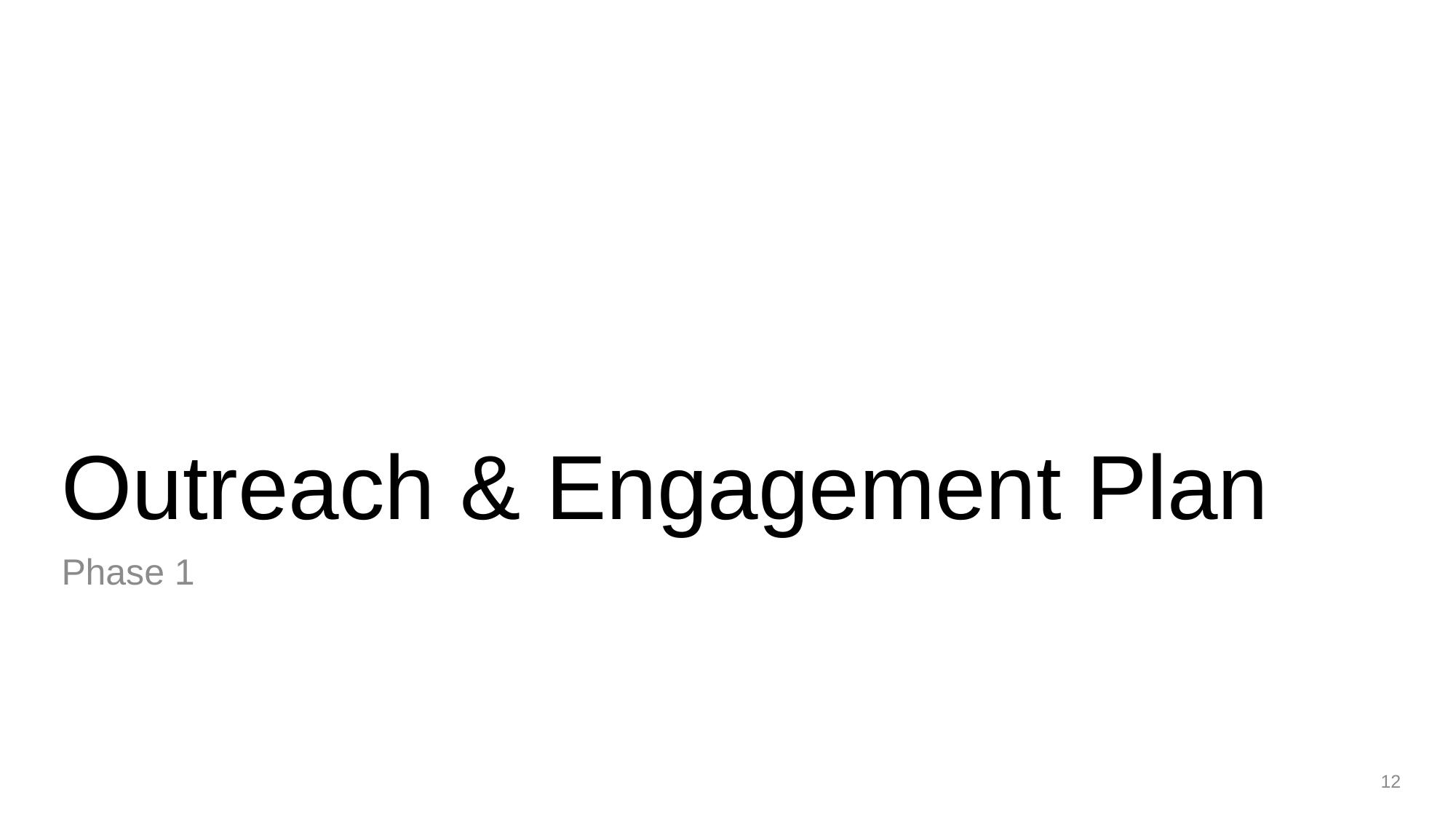

# Outreach & Engagement Plan
Phase 1
12